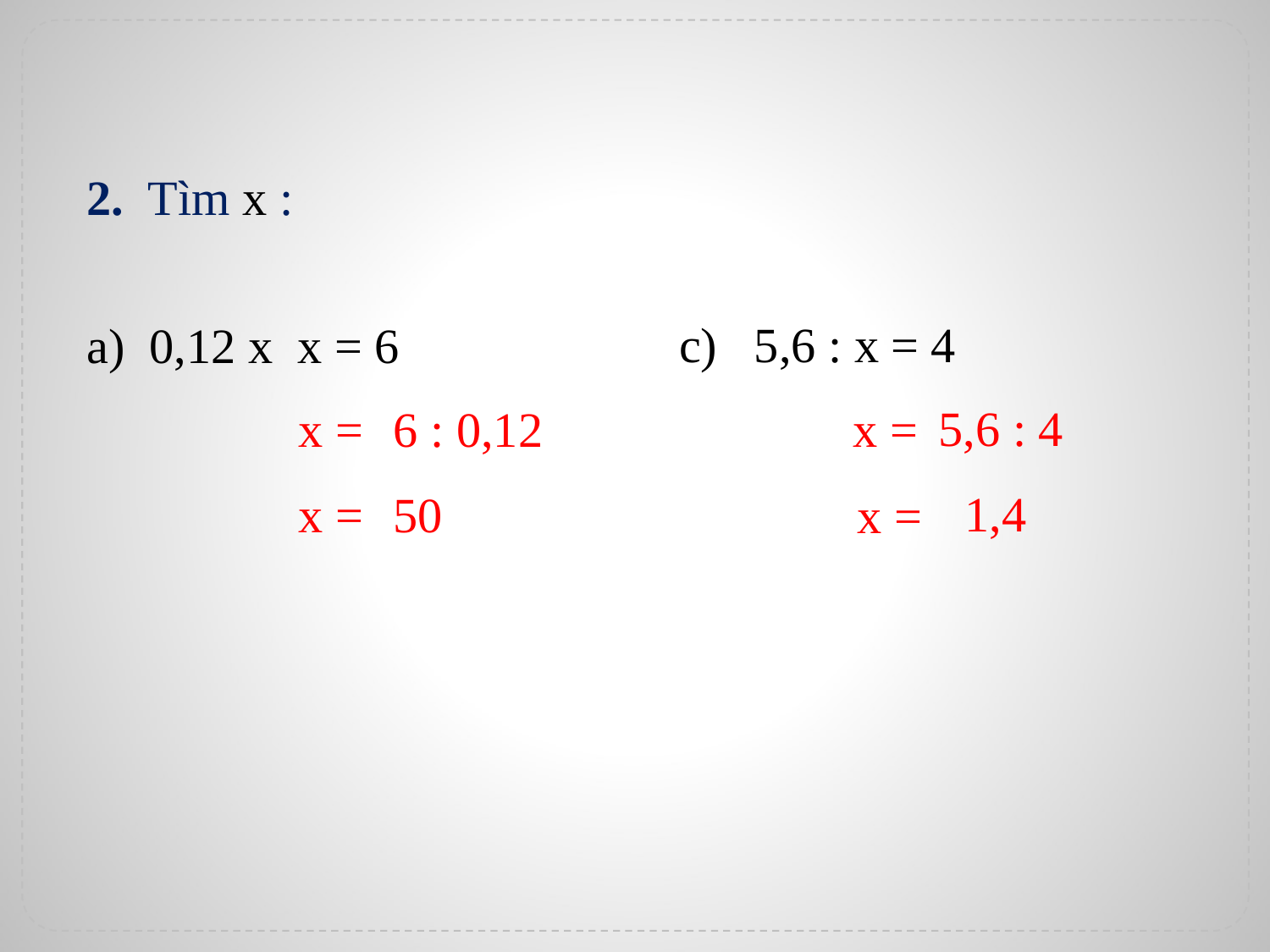

2.  Tìm x :
c)   5,6 : x = 4
a)  0,12 x  x = 6
5,6 : 4
x =
6 : 0,12
x =

1,4
x =
50
x =